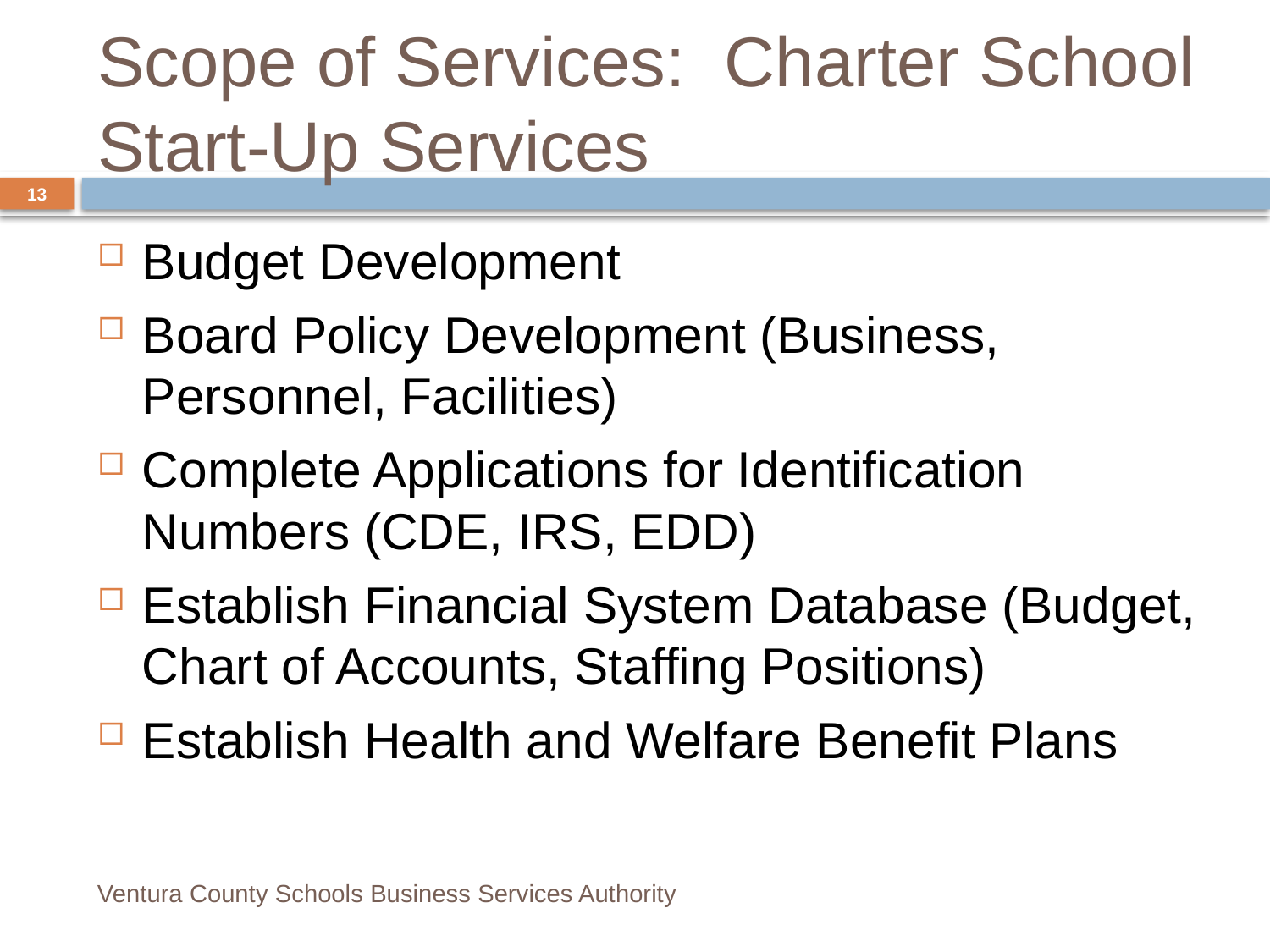

Scope of Services:  Charter School Start-Up Services
13
Budget Development
Board Policy Development (Business, Personnel, Facilities)
Complete Applications for Identification Numbers (CDE, IRS, EDD)
Establish Financial System Database (Budget, Chart of Accounts, Staffing Positions)
Establish Health and Welfare Benefit Plans

Ventura County Schools Business Services Authority